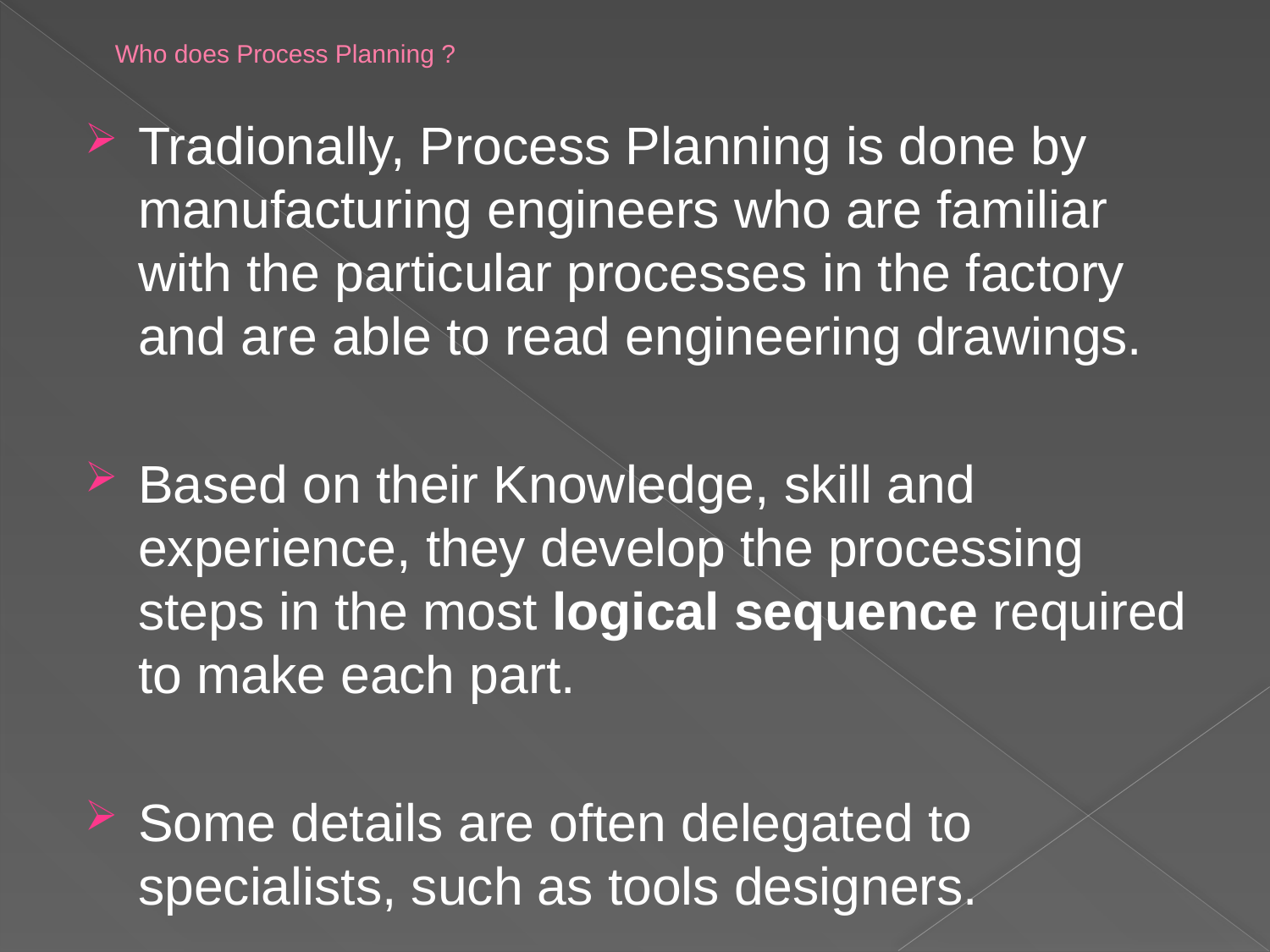

# Who does Process Planning ?
Tradionally, Process Planning is done by manufacturing engineers who are familiar with the particular processes in the factory and are able to read engineering drawings.

Based on their Knowledge, skill and experience, they develop the processing steps in the most logical sequence required to make each part.

Some details are often delegated to specialists, such as tools designers.